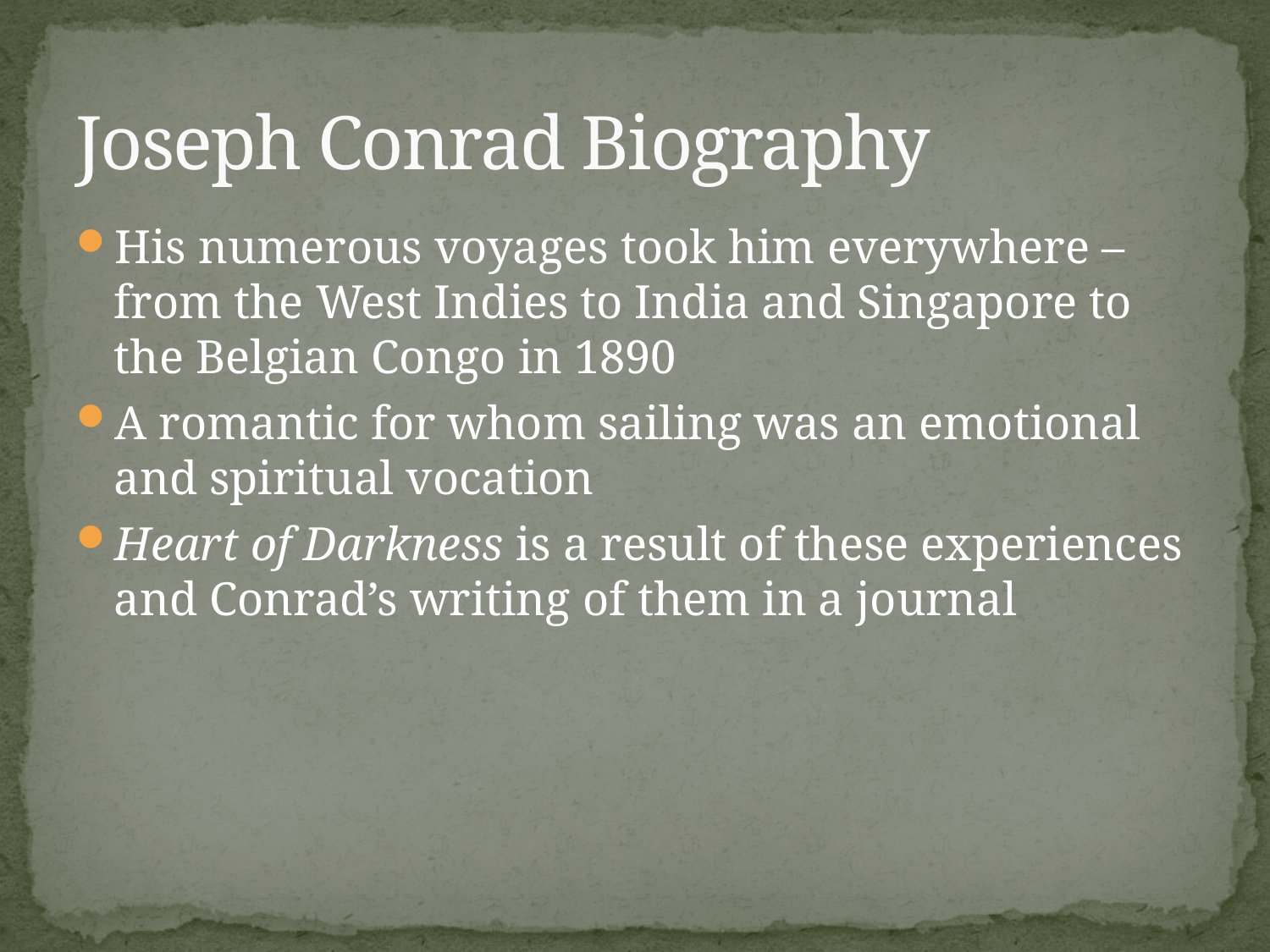

# Joseph Conrad Biography
His numerous voyages took him everywhere – from the West Indies to India and Singapore to the Belgian Congo in 1890
A romantic for whom sailing was an emotional and spiritual vocation
Heart of Darkness is a result of these experiences and Conrad’s writing of them in a journal